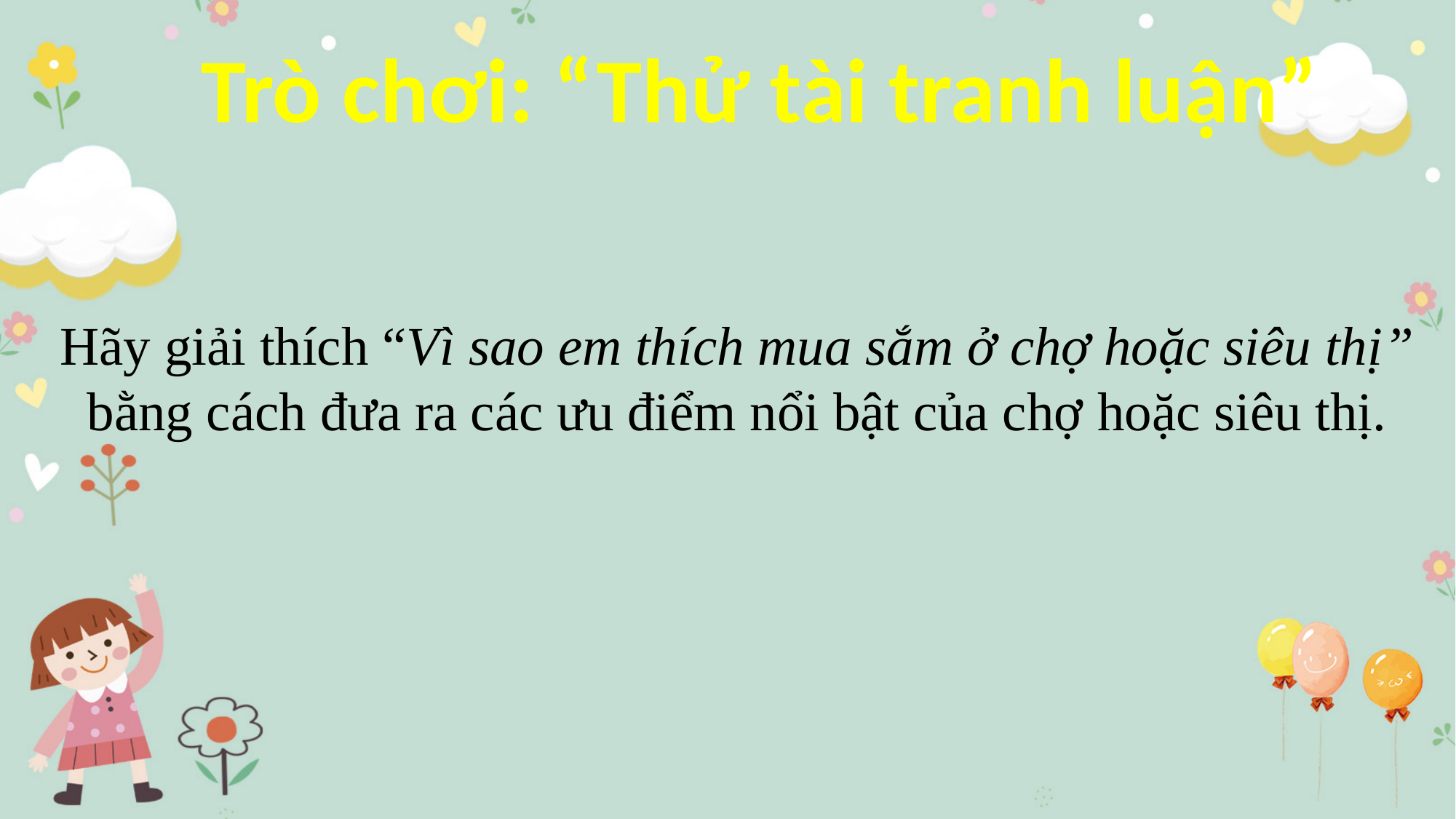

Trò chơi: “Thử tài tranh luận”
Hãy giải thích “Vì sao em thích mua sắm ở chợ hoặc siêu thị” bằng cách đưa ra các ưu điểm nổi bật của chợ hoặc siêu thị.